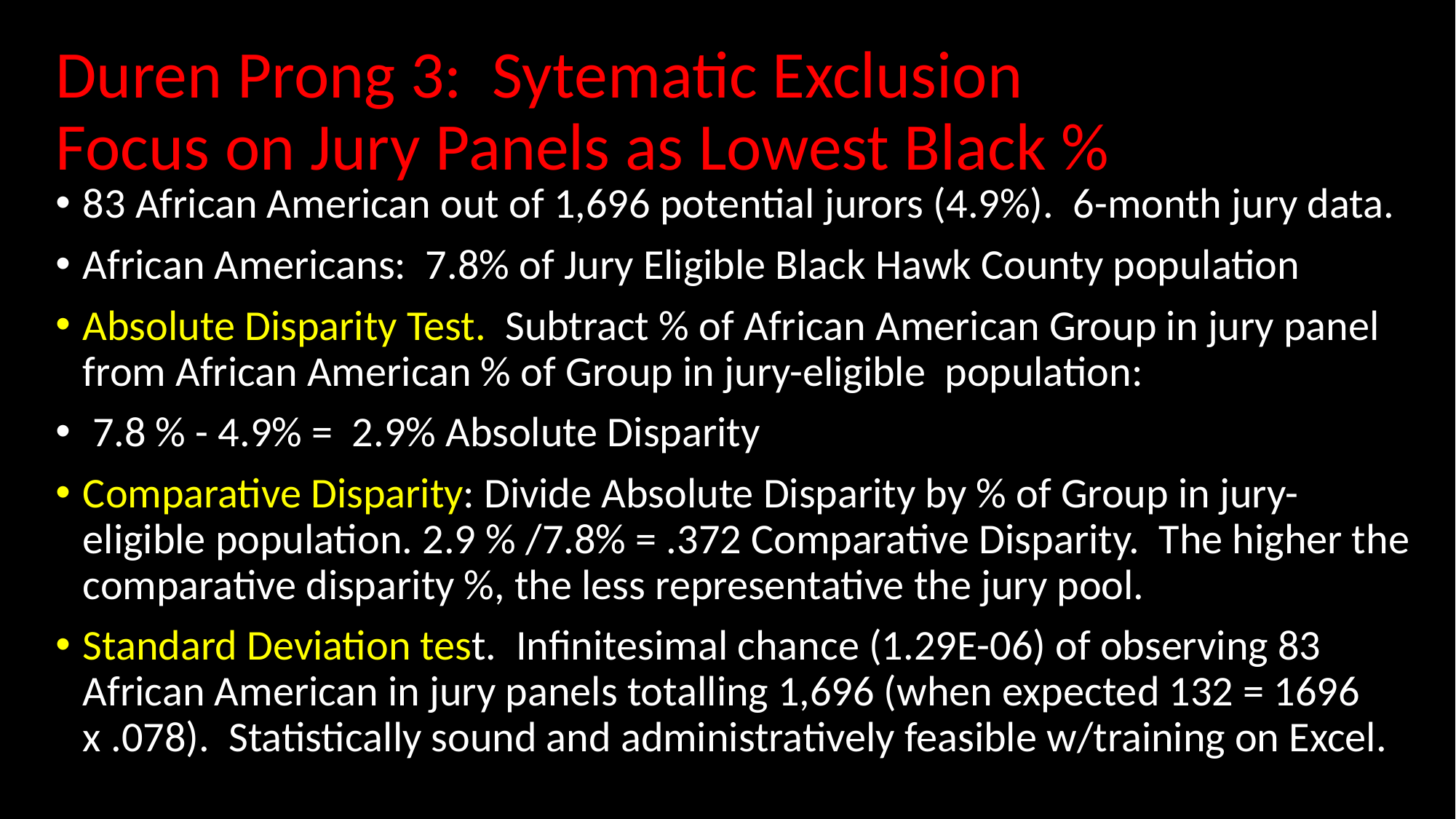

# Duren Prong 3:  Sytematic Exclusion Focus on Jury Panels as Lowest Black %
83 African American out of 1,696 potential jurors (4.9%).  6-month jury data.
African Americans:  7.8% of Jury Eligible Black Hawk County population
Absolute Disparity Test.  Subtract % of African American Group in jury panel from African American % of Group in jury-eligible  population:
 7.8 % - 4.9% =  2.9% Absolute Disparity
Comparative Disparity: Divide Absolute Disparity by % of Group in jury-eligible population. 2.9 % /7.8% = .372 Comparative Disparity.  The higher the comparative disparity %, the less representative the jury pool.
Standard Deviation test.  Infinitesimal chance (1.29E-06) of observing 83 African American in jury panels totalling 1,696 (when expected 132 = 1696 x .078).  Statistically sound and administratively feasible w/training on Excel.